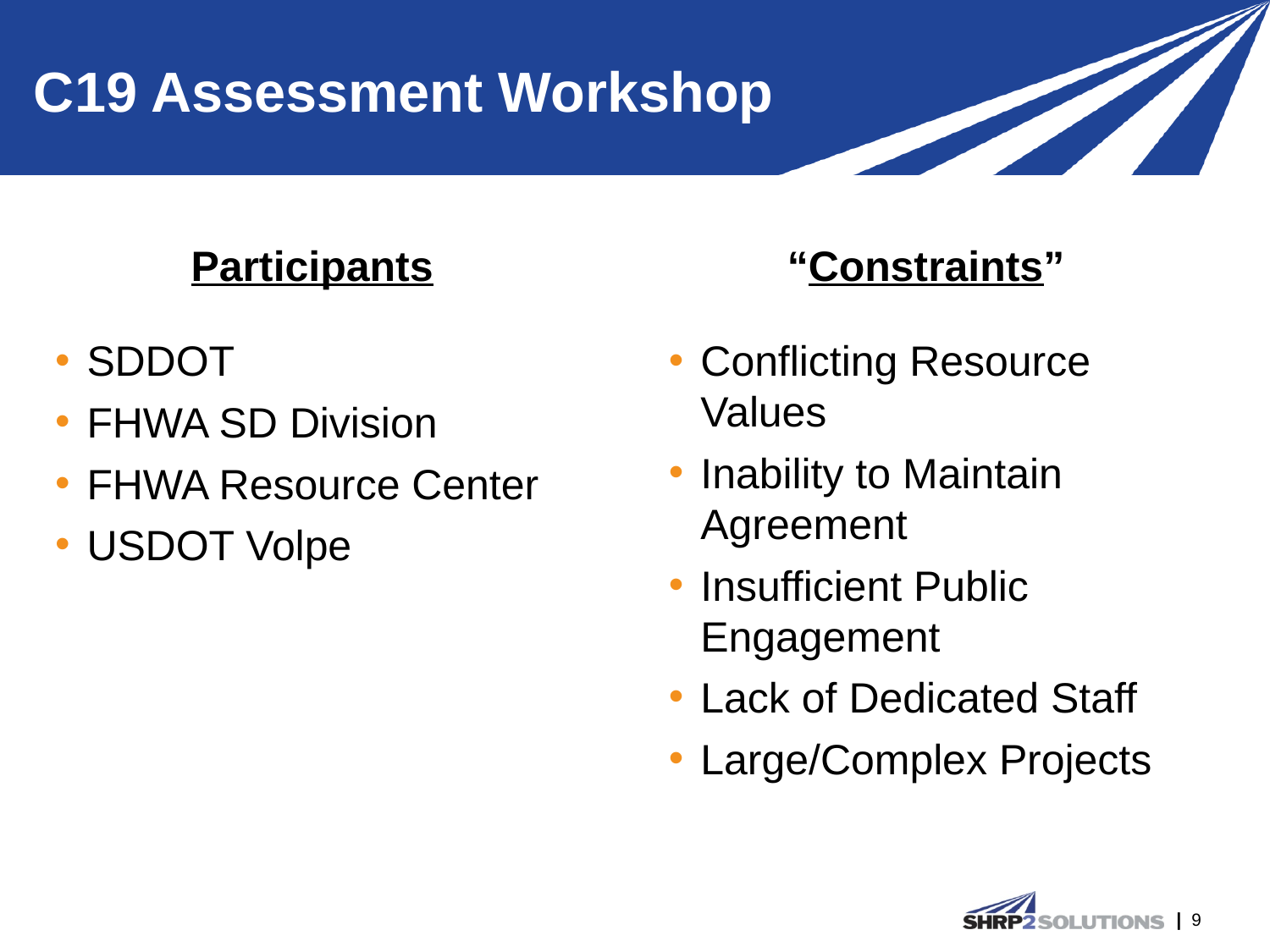

# C19 Assessment Workshop
Participants
“Constraints”
SDDOT
FHWA SD Division
FHWA Resource Center
USDOT Volpe
Conflicting Resource Values
Inability to Maintain Agreement
Insufficient Public Engagement
Lack of Dedicated Staff
Large/Complex Projects